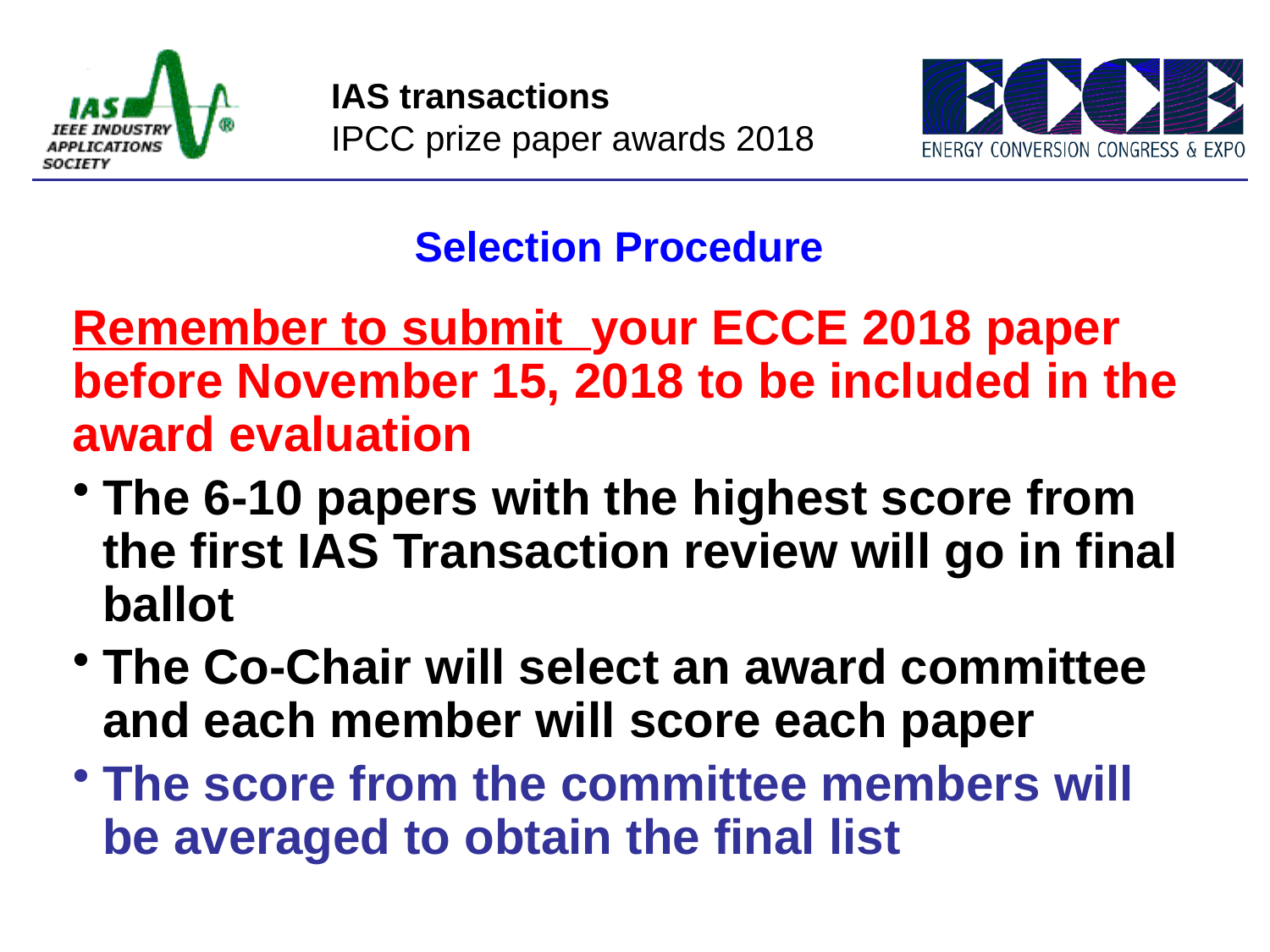

IAS transactions
IPCC prize paper awards 2018
Selection Procedure
Remember to submit  your ECCE 2018 paper before November 15, 2018 to be included in the award evaluation
The 6-10 papers with the highest score from the first IAS Transaction review will go in final ballot
The Co-Chair will select an award committee and each member will score each paper
The score from the committee members will be averaged to obtain the final list